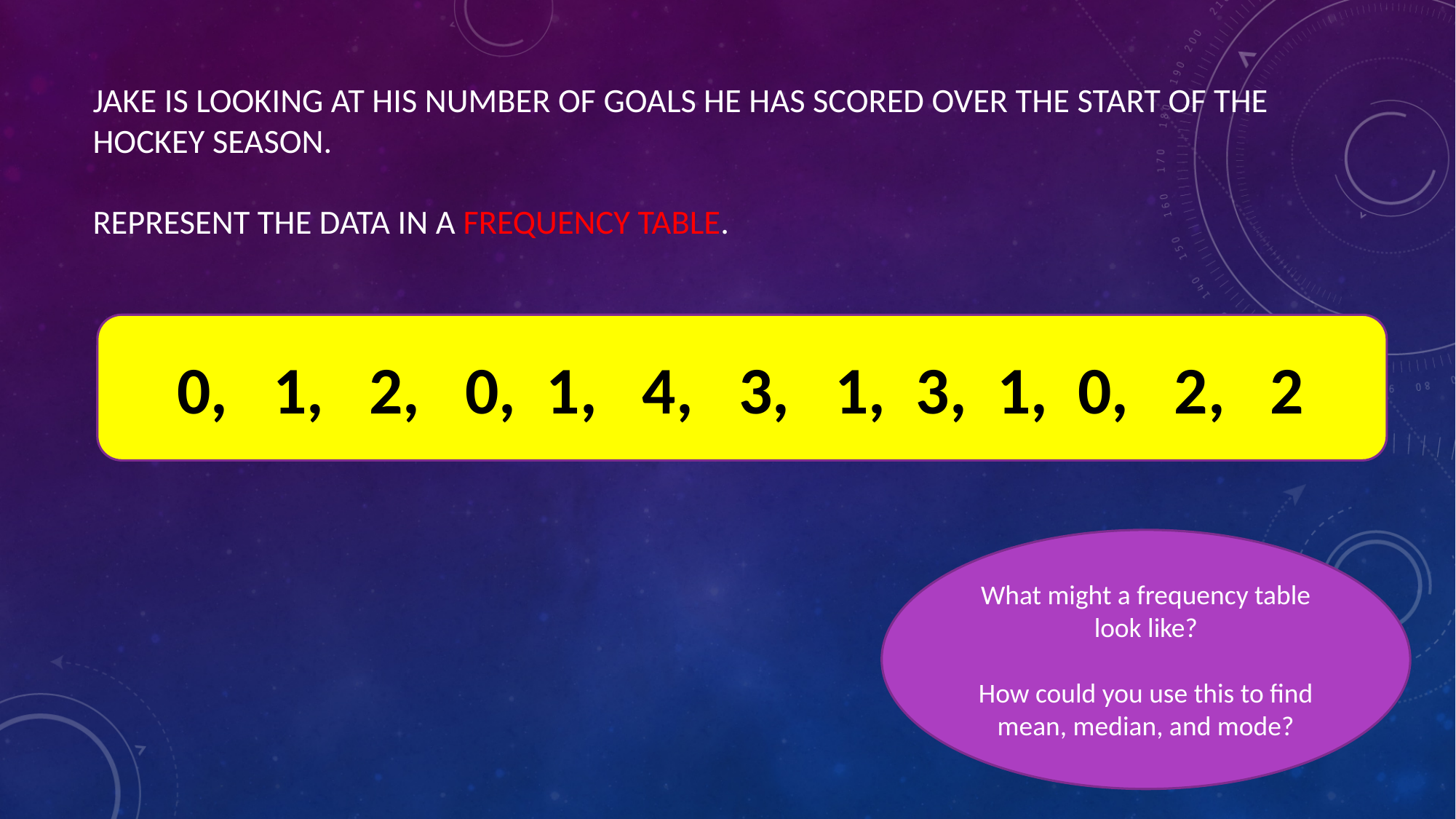

# Jake is looking at his number of goals he has scored over the start of the hockey season. Represent the data in a frequency table.
0,   1,   2,   0,  1,   4,   3,   1,  3,  1,  0,   2,   2
What might a frequency table look like?

How could you use this to find mean, median, and mode?